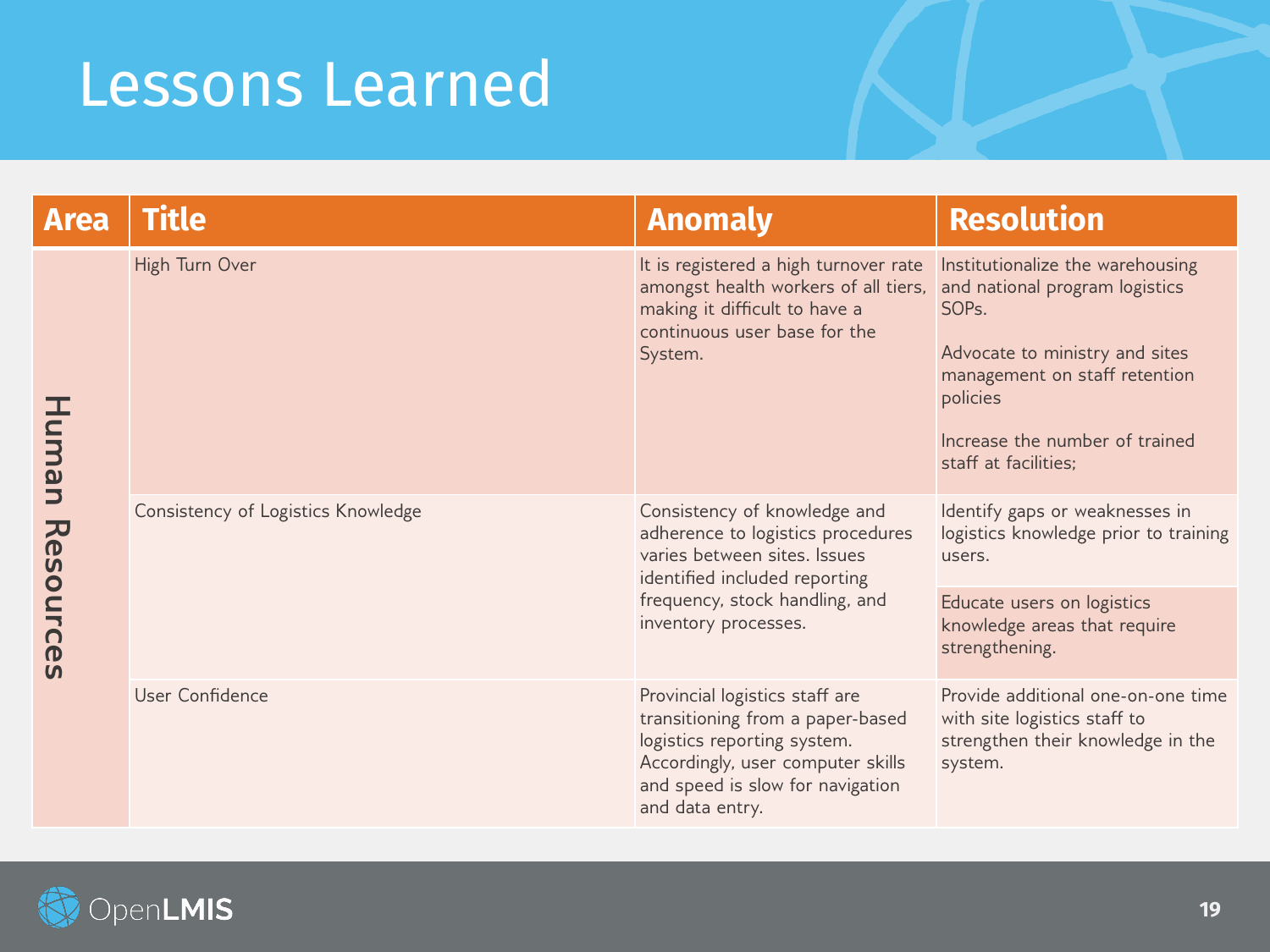

# Lessons Learned
| Area | Title | Anomaly | Resolution |
| --- | --- | --- | --- |
| Human Resources | High Turn Over | It is registered a high turnover rate amongst health workers of all tiers, making it difficult to have a continuous user base for the System. | Institutionalize the warehousing and national program logistics SOPs. Advocate to ministry and sites management on staff retention policies Increase the number of trained staff at facilities; |
|  | Consistency of Logistics Knowledge | Consistency of knowledge and adherence to logistics procedures varies between sites. Issues identified included reporting frequency, stock handling, and inventory processes. | Identify gaps or weaknesses in logistics knowledge prior to training users. |
|  |  |  | Educate users on logistics knowledge areas that require strengthening. |
|  | User Confidence | Provincial logistics staff are transitioning from a paper-based logistics reporting system. Accordingly, user computer skills and speed is slow for navigation and data entry. | Provide additional one-on-one time with site logistics staff to strengthen their knowledge in the system. |
19